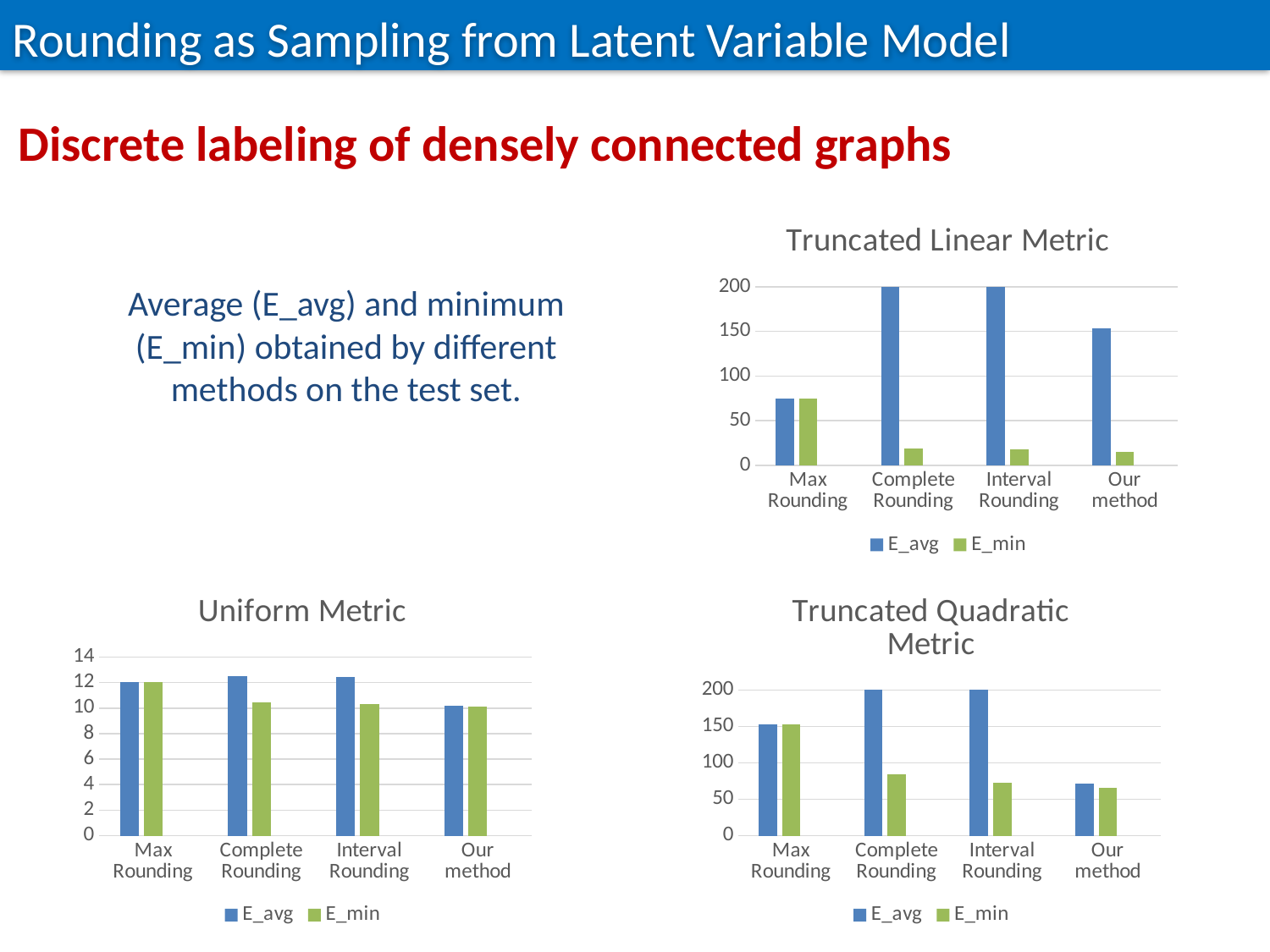

Rounding as Sampling from Latent Variable Model
Discrete labeling of densely connected graphs

### Chart: Truncated Linear Metric

| Category | E_avg | E_min | Column1 |
|---|---|---|---|
| Max Rounding | 74.423 | 74.423 | None |
| Complete Rounding | 1887.213 | 19.427 | None |
| Interval Rounding | 1936.3609999999999 | 17.786999999999985 | None |
| Our method | 153.80100000000004 | 14.762 | None |

### Chart: Uniform Metric

| Category | E_avg | E_min | Column1 |
|---|---|---|---|
| Max Rounding | 12.04 | 12.04 | None |
| Complete Rounding | 12.532 | 10.435 | None |
| Interval Rounding | 12.437000000000001 | 10.327 | None |
| Our method | 10.18 | 10.103 | None |

### Chart: Truncated Quadratic Metric

| Category | E_avg | E_min | Column1 |
|---|---|---|---|
| Max Rounding | 152.532 | 152.532 | None |
| Complete Rounding | 904.8209999999997 | 84.64 | None |
| Interval Rounding | 876.61 | 72.418 | None |
| Our method | 71.469 | 65.35899999999998 | None |
Average (E_avg) and minimum (E_min) obtained by different methods on the test set.